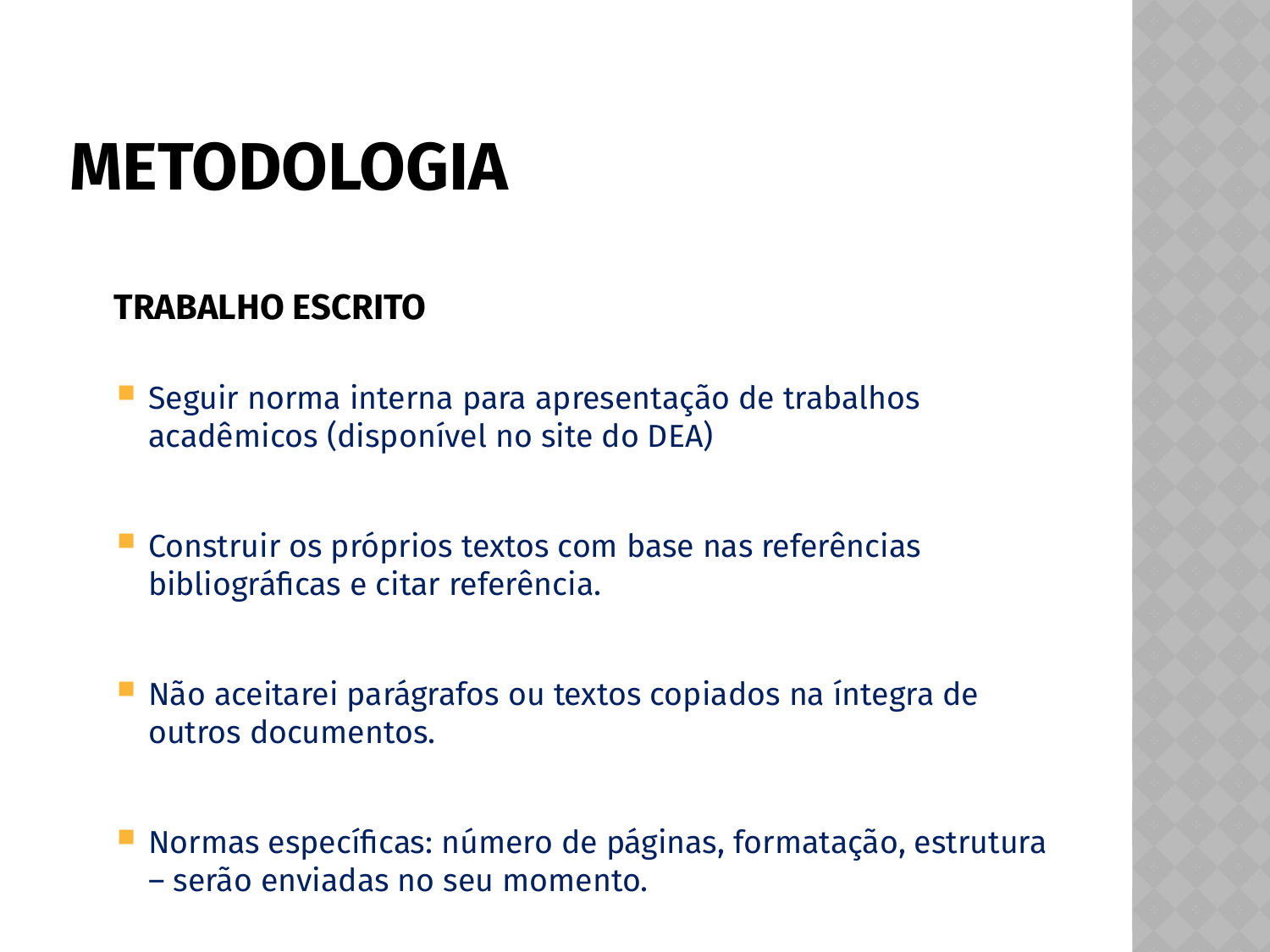

# METODOLOGIA

TRABALHO ESCRITO

Seguir norma interna para apresentação de trabalhos acadêmicos (disponível no site do DEA)

Construir os próprios textos com base nas referências bibliográficas e citar referência.

Não aceitarei parágrafos ou textos copiados na íntegra de outros documentos.

Normas específicas: número de páginas, formatação, estrutura – serão enviadas no seu momento.